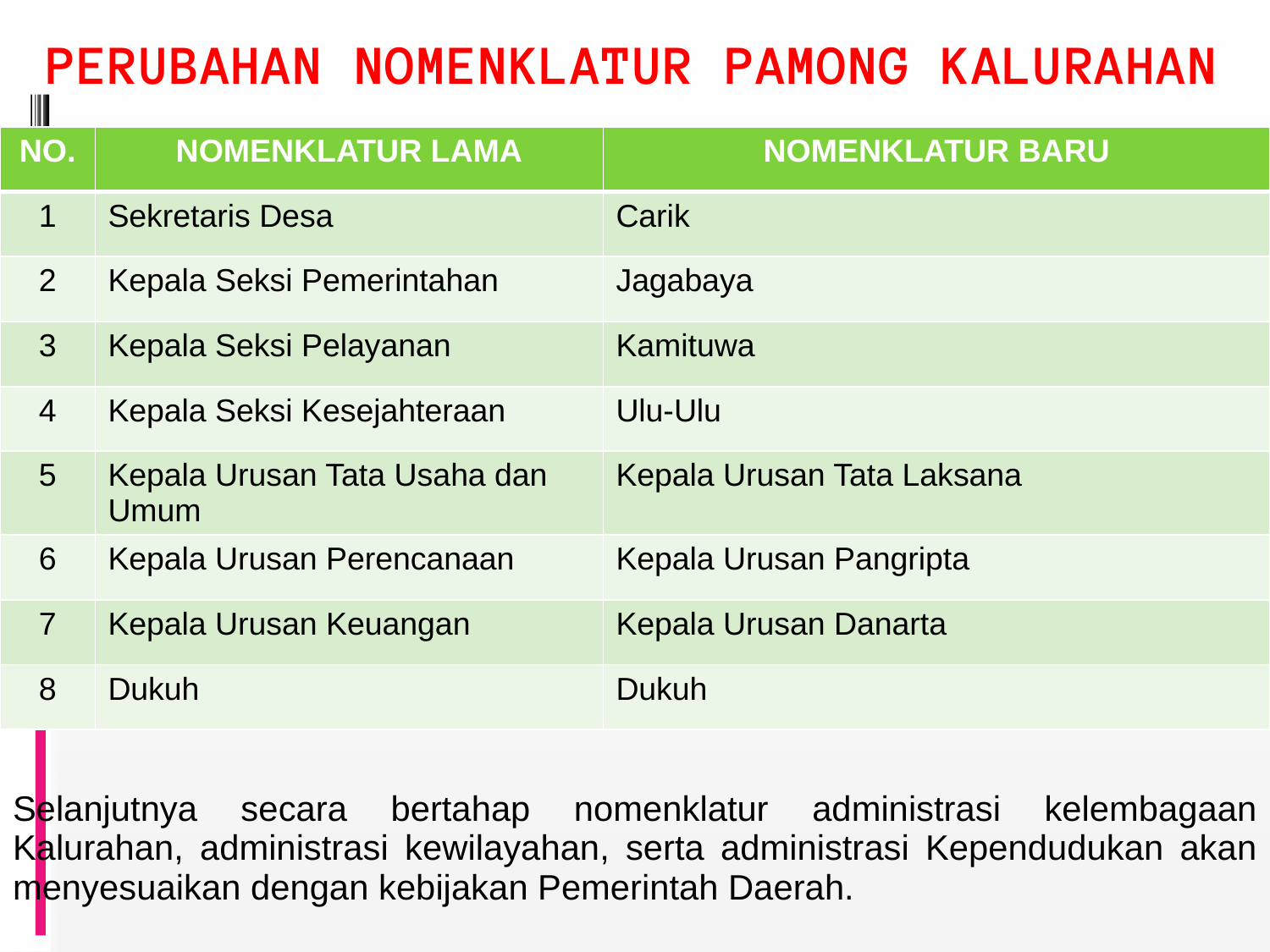

# PERUBAHAN NOMENKLATUR PAMONG KALURAHAN
| NO. | NOMENKLATUR LAMA | NOMENKLATUR BARU |
| --- | --- | --- |
| 1 | Sekretaris Desa | Carik |
| 2 | Kepala Seksi Pemerintahan | Jagabaya |
| 3 | Kepala Seksi Pelayanan | Kamituwa |
| 4 | Kepala Seksi Kesejahteraan | Ulu-Ulu |
| 5 | Kepala Urusan Tata Usaha dan Umum | Kepala Urusan Tata Laksana |
| 6 | Kepala Urusan Perencanaan | Kepala Urusan Pangripta |
| 7 | Kepala Urusan Keuangan | Kepala Urusan Danarta |
| 8 | Dukuh | Dukuh |
Selanjutnya secara bertahap nomenklatur administrasi kelembagaan Kalurahan, administrasi kewilayahan, serta administrasi Kependudukan akan menyesuaikan dengan kebijakan Pemerintah Daerah.